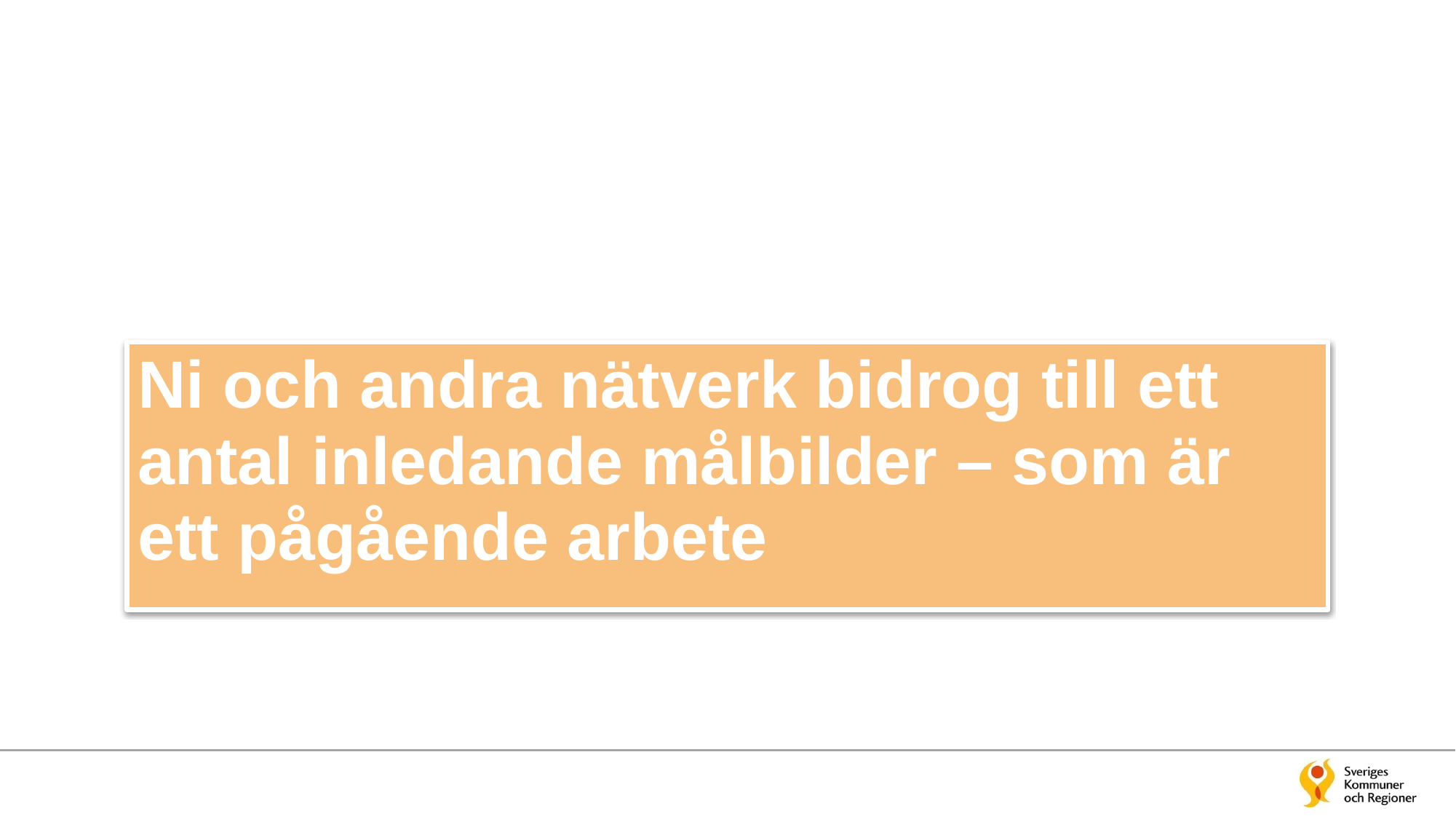

# Ni och andra nätverk bidrog till ett antal inledande målbilder – som är ett pågående arbete